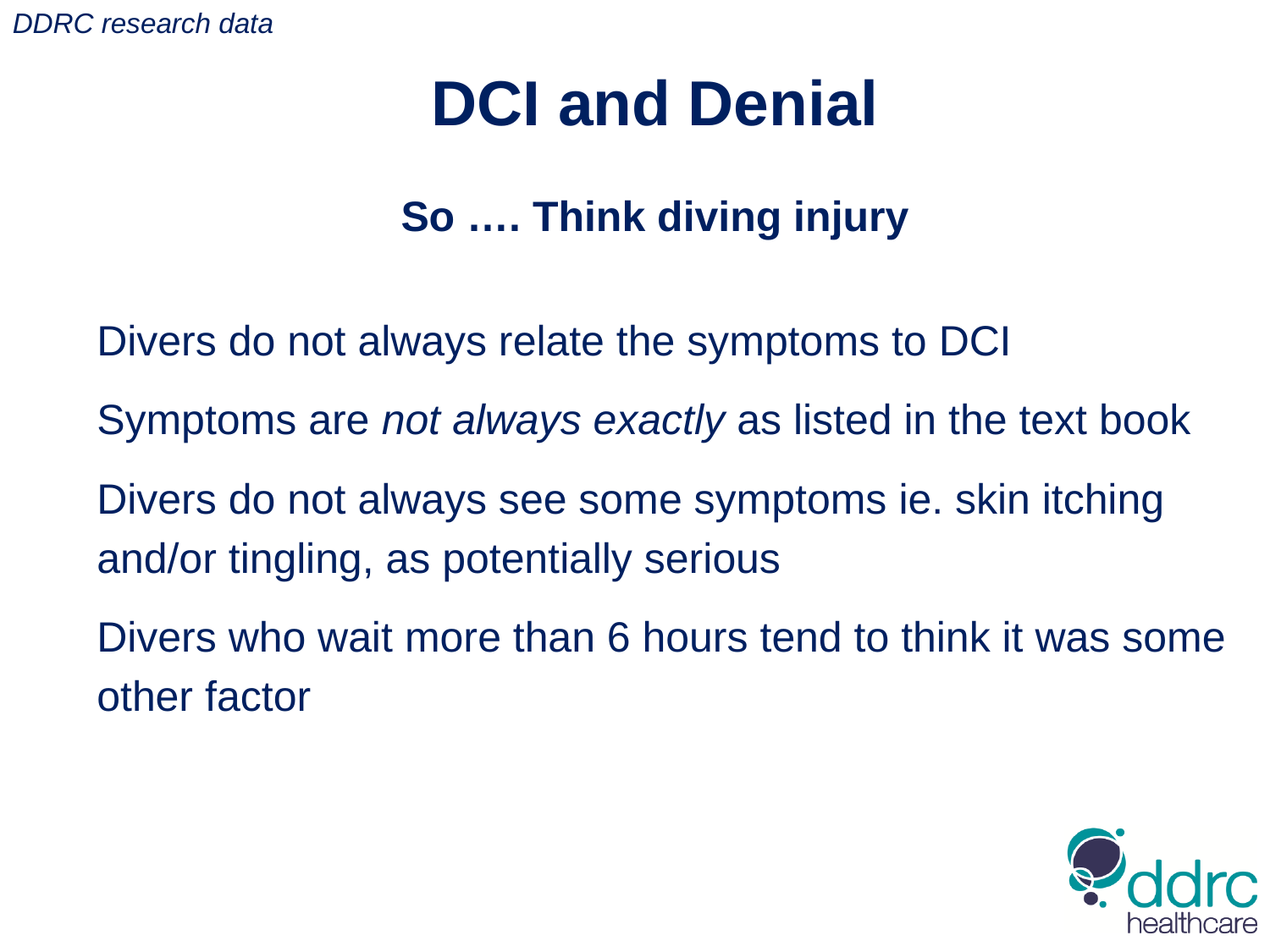

DDRC research data
DCI and Denial

So …. Think diving injury
Divers do not always relate the symptoms to DCI

Symptoms are not always exactly as listed in the text book

Divers do not always see some symptoms ie. skin itching
and/or tingling, as potentially serious

Divers who wait more than 6 hours tend to think it was some
other factor